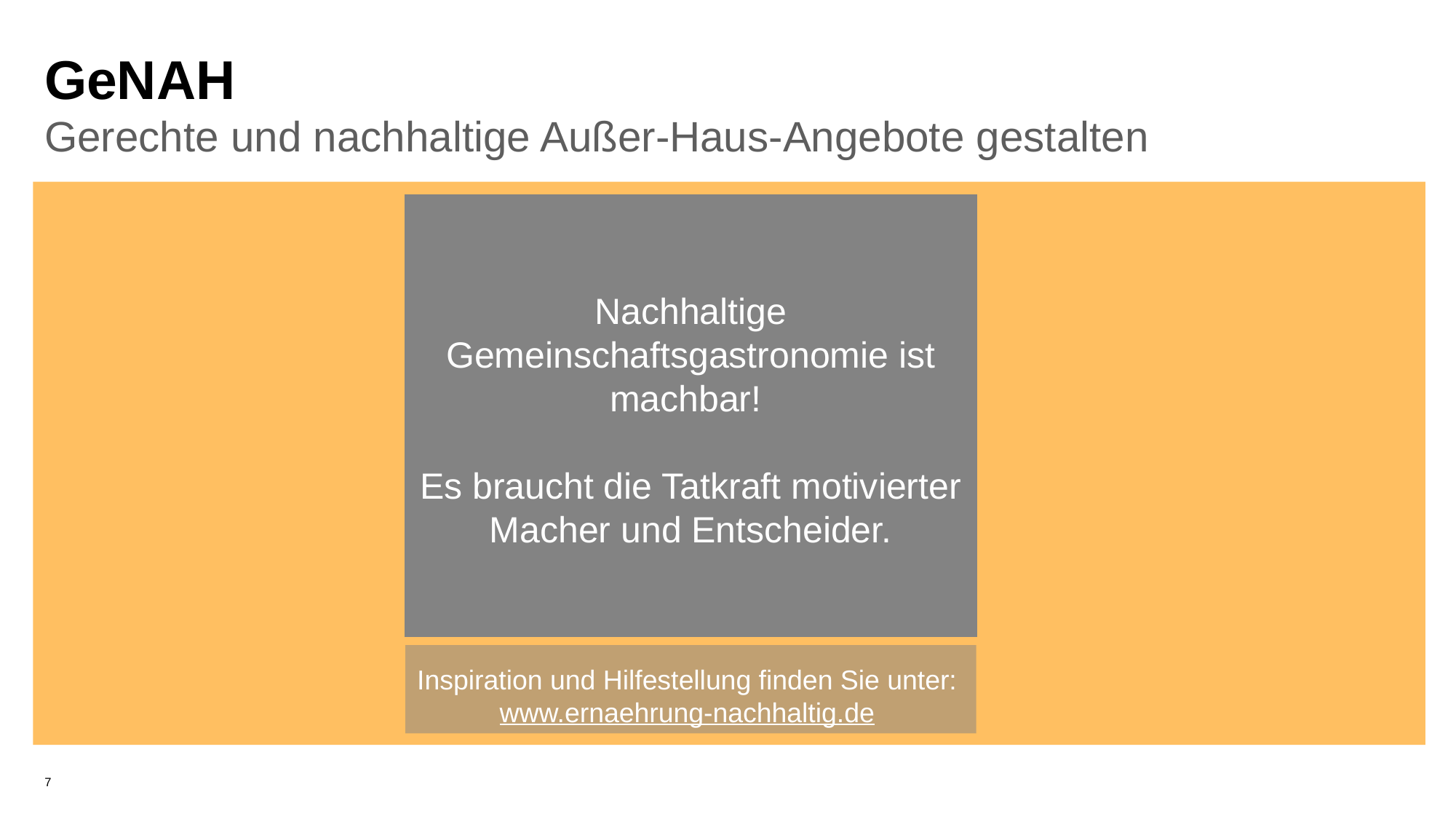

# GeNAH
Gerechte und nachhaltige Außer-Haus-Angebote gestalten

Nachhaltige Gemeinschaftsgastronomie ist machbar!

Es braucht die Tatkraft motivierter Macher und Entscheider.

Inspiration und Hilfestellung finden Sie unter:
www.ernaehrung-nachhaltig.de